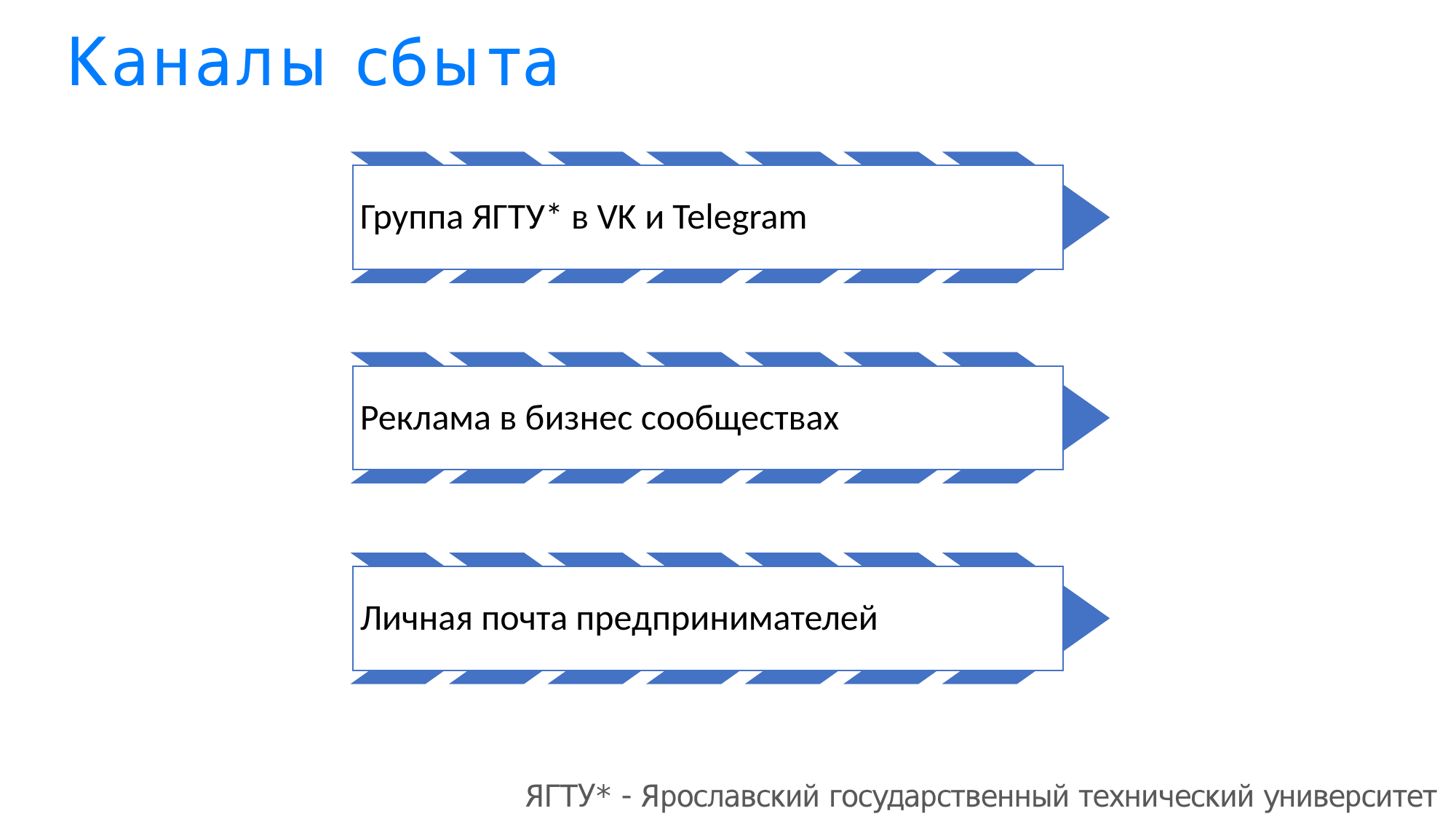

Каналы сбыта

Группа ЯГТУ* в VK и Telegram

Реклама в бизнес сообществах

Личная почта предпринимателей
ЯГТУ* - Ярославский государственный технический университет